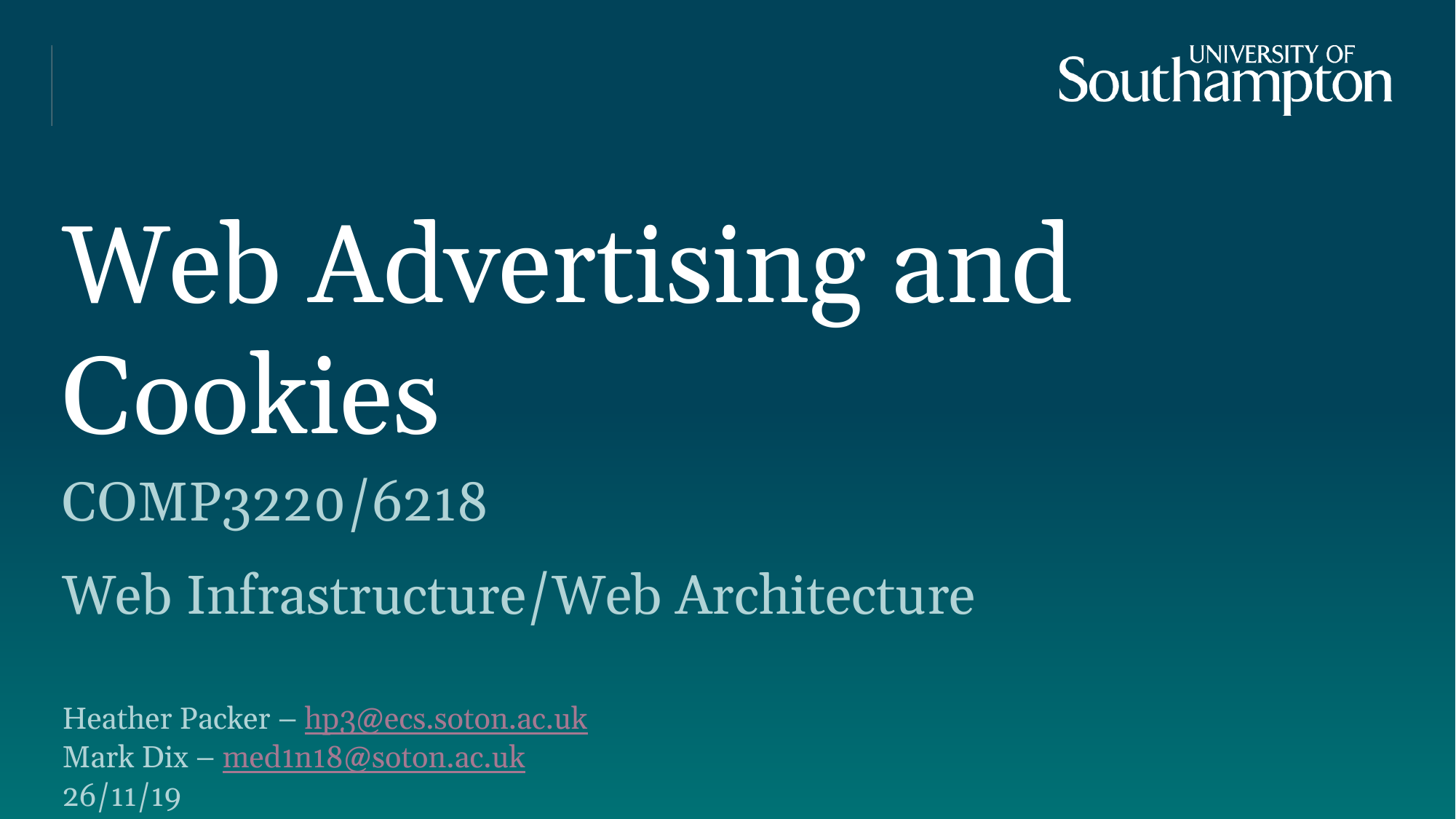

# Web Advertising and Cookies
COMP3220/6218
Web Infrastructure/Web Architecture
Heather Packer – hp3@ecs.soton.ac.uk
Mark Dix – med1n18@soton.ac.uk
26/11/19